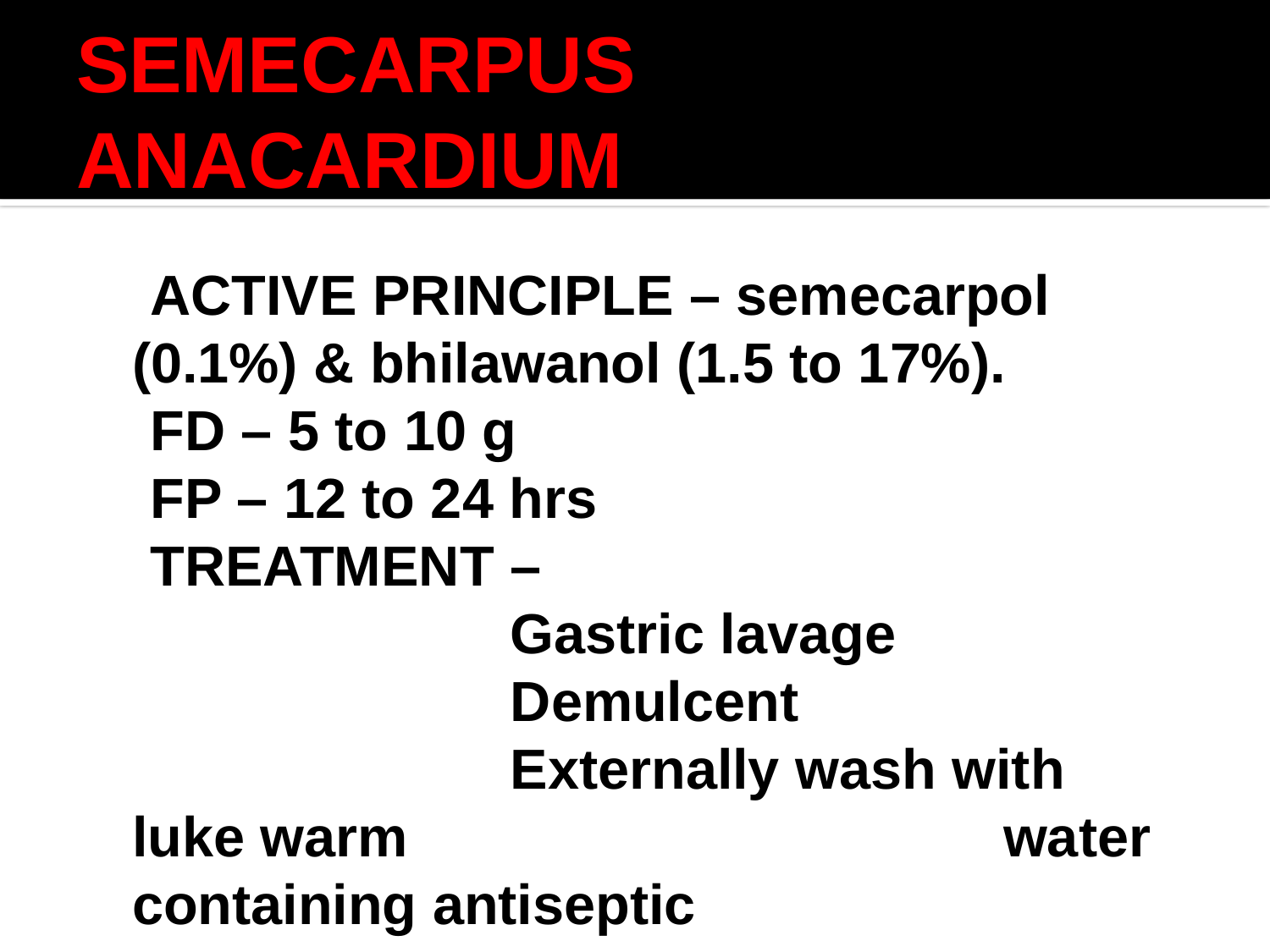

# SEMECARPUS  ANACARDIUM
    ACTIVE PRINCIPLE – semecarpol (0.1%) & bhilawanol (1.5 to 17%).
    FD – 5 to 10 g
    FP – 12 to 24 hrs
    TREATMENT –
                           Gastric lavage
                           Demulcent
                           Externally wash with luke warm                  		       water containing antiseptic